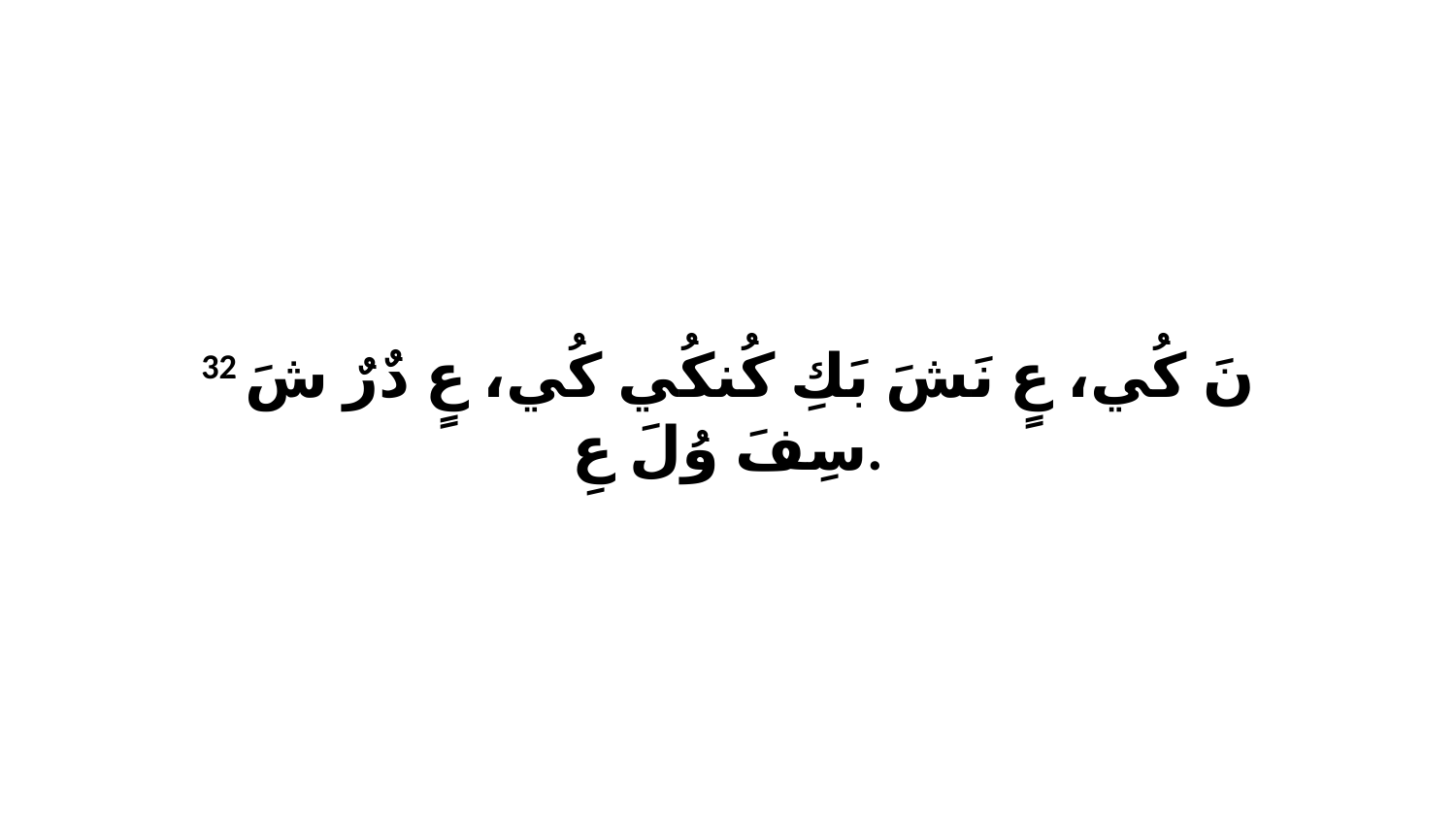

32 نَ كُي، عٍ نَشَ بَكِ كُنكُي كُي، عٍ دٌرٌ شَ سِفَ وُلَ عِ.